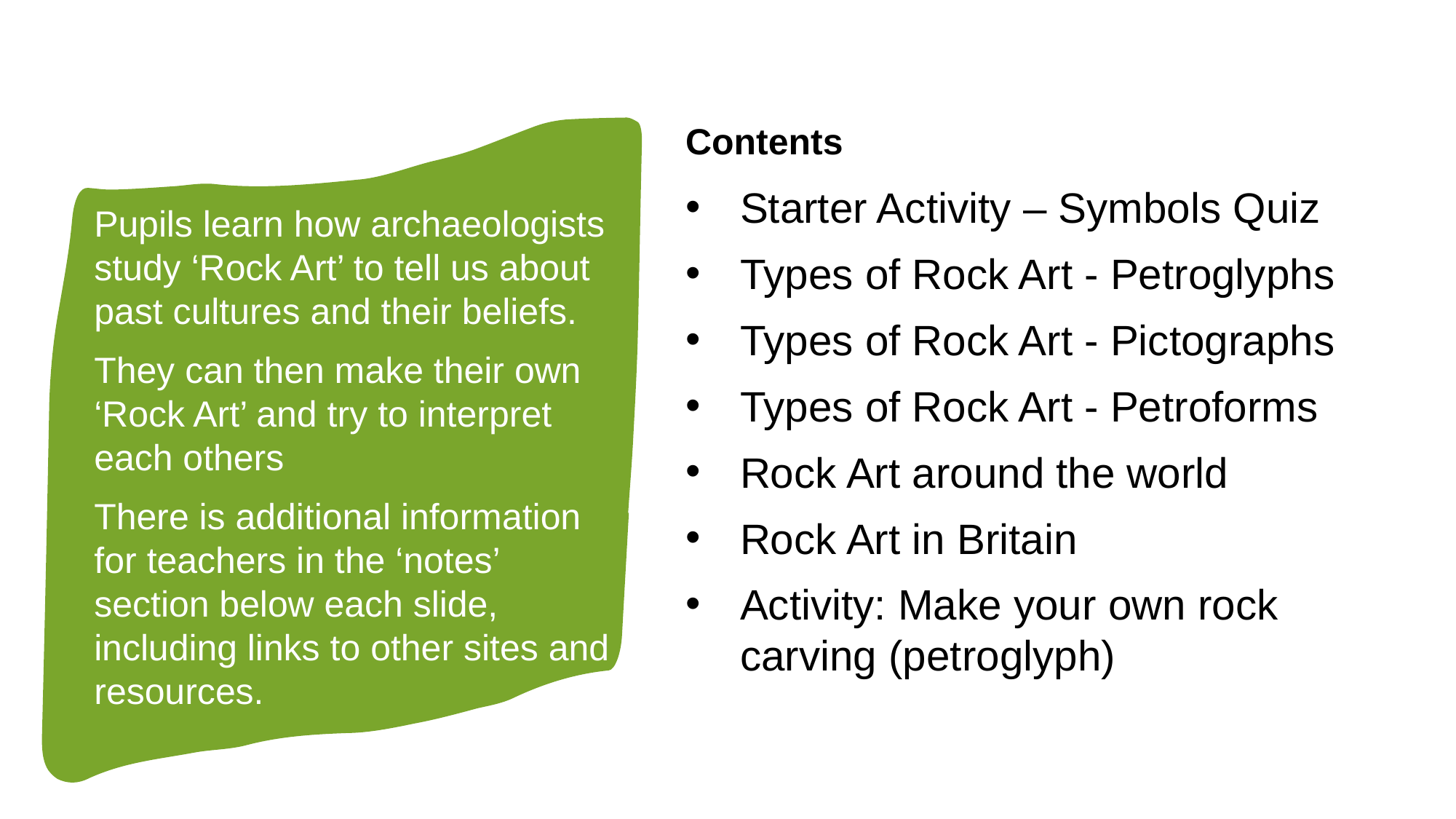

# How to use this PPT

Contents
Starter Activity – Symbols Quiz
Types of Rock Art - Petroglyphs
Types of Rock Art - Pictographs
Types of Rock Art - Petroforms
Rock Art around the world
Rock Art in Britain
Activity: Make your own rock carving (petroglyph)
Pupils learn how archaeologists study ‘Rock Art’ to tell us about past cultures and their beliefs.
They can then make their own ‘Rock Art’ and try to interpret each others
There is additional information for teachers in the ‘notes’ section below each slide, including links to other sites and resources.